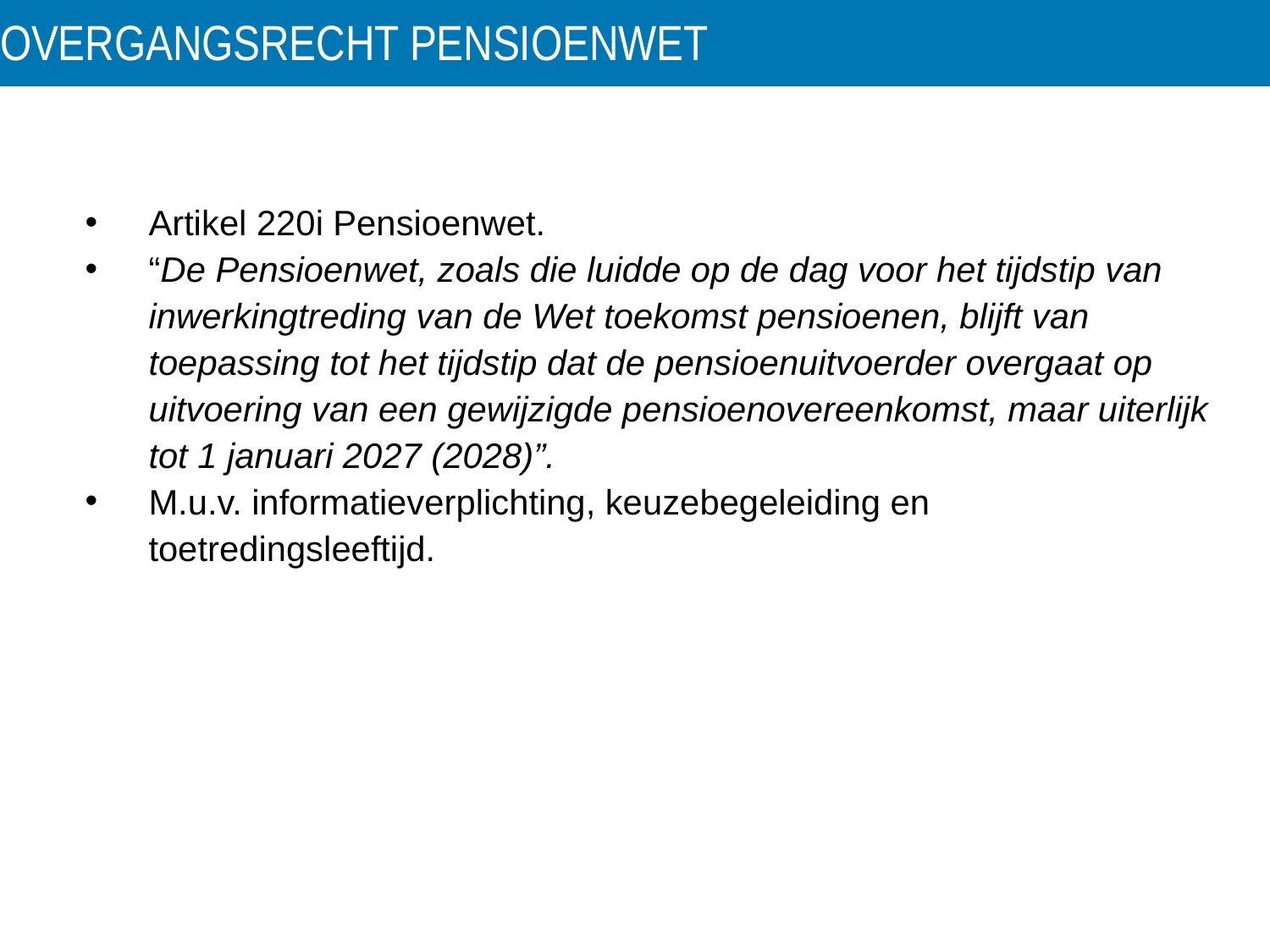

# Overgangsrecht Pensioenwet
Artikel 220i Pensioenwet.
“De Pensioenwet, zoals die luidde op de dag voor het tijdstip van inwerkingtreding van de Wet toekomst pensioenen, blijft van toepassing tot het tijdstip dat de pensioenuitvoerder overgaat op uitvoering van een gewijzigde pensioenovereenkomst, maar uiterlijk tot 1 januari 2027 (2028)”.
M.u.v. informatieverplichting, keuzebegeleiding en toetredingsleeftijd.